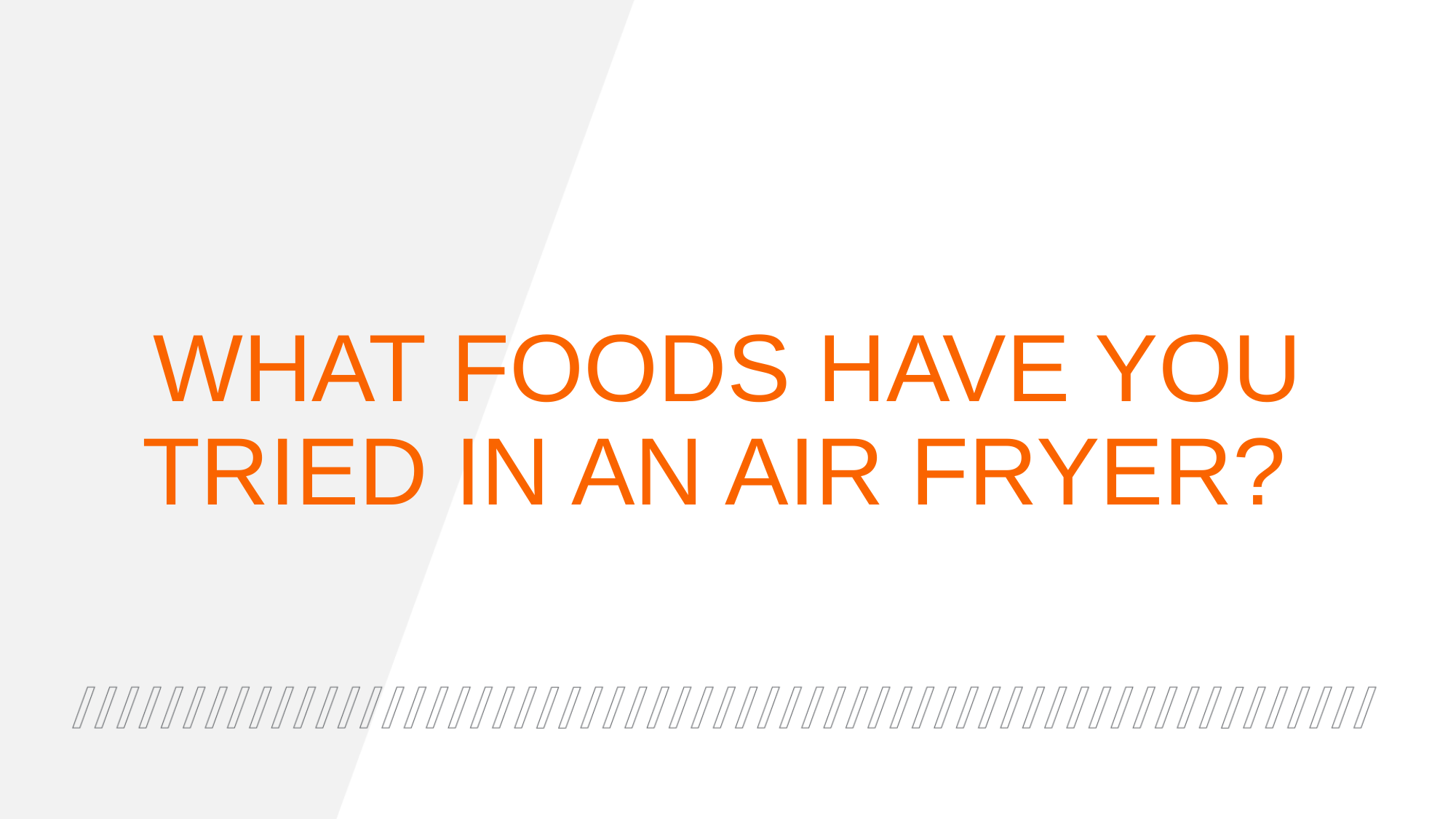

# What foods have you tried in an air fryer?